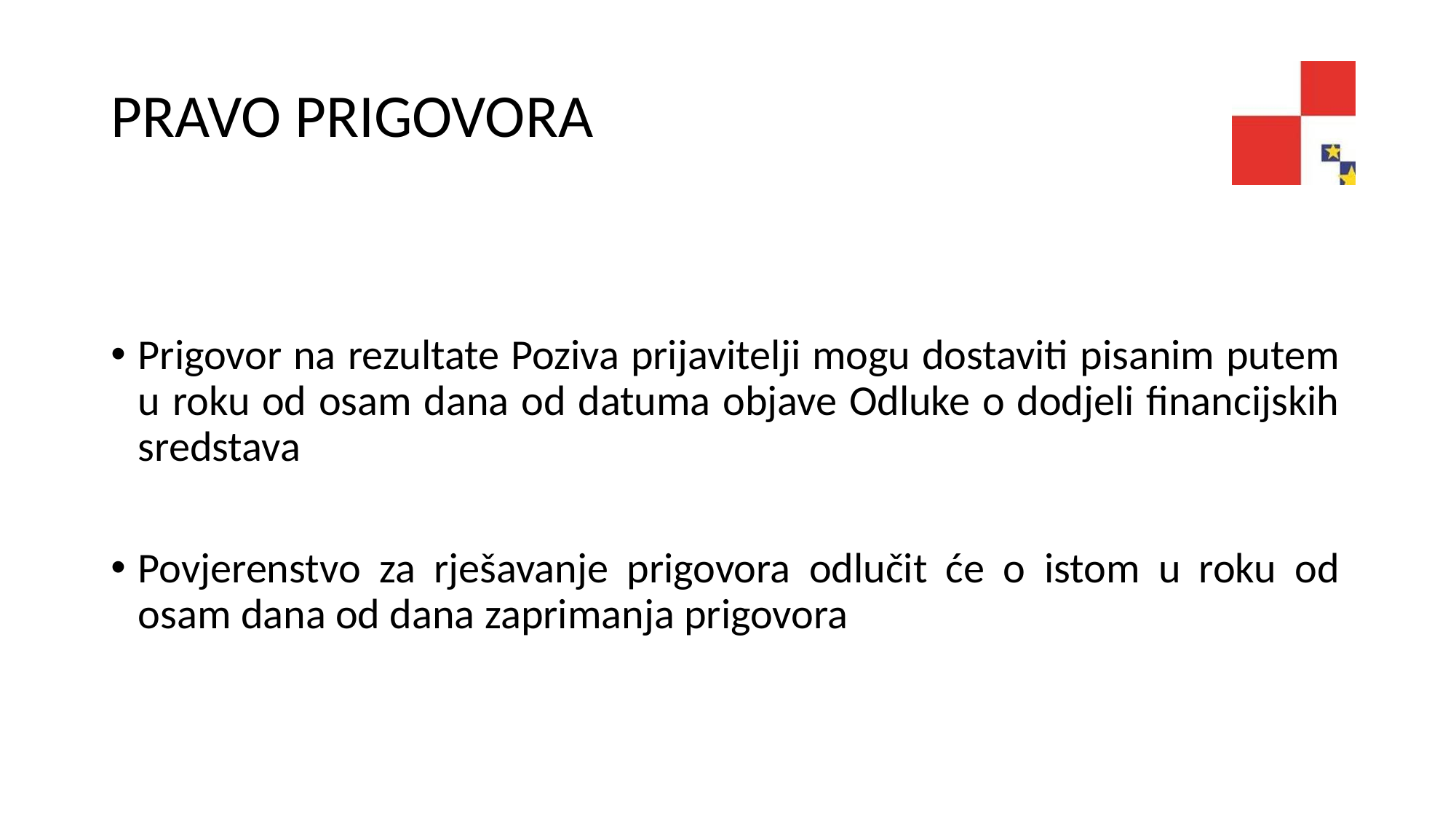

# PRAVO PRIGOVORA

Prigovor na rezultate Poziva prijavitelji mogu dostaviti pisanim putem u roku od osam dana od datuma objave Odluke o dodjeli financijskih sredstava

Povjerenstvo za rješavanje prigovora odlučit će o istom u roku od osam dana od dana zaprimanja prigovora